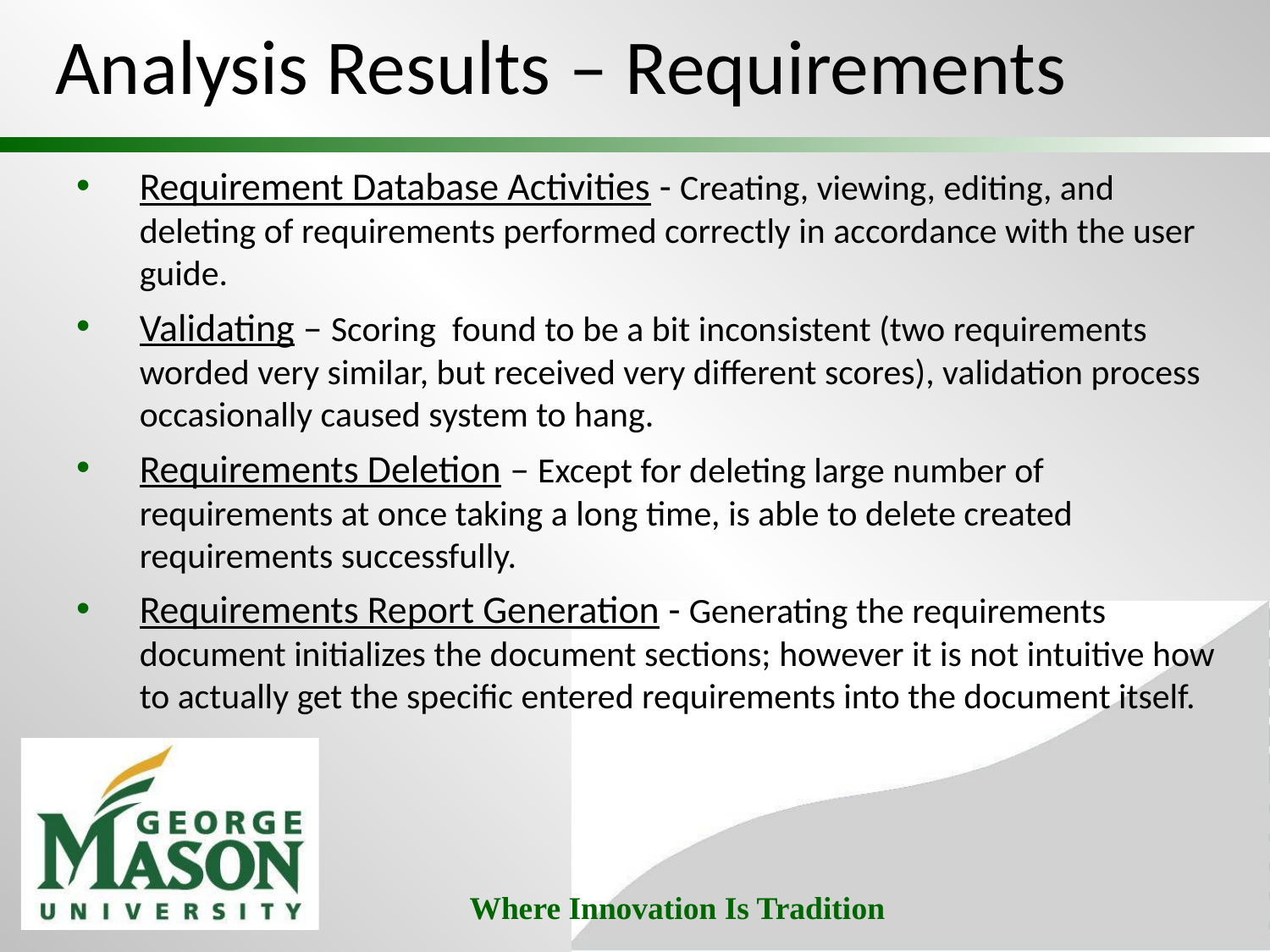

# Analysis Results – Requirements
Requirement Database Activities - Creating, viewing, editing, and deleting of requirements performed correctly in accordance with the user guide.
Validating – Scoring  found to be a bit inconsistent (two requirements worded very similar, but received very different scores), validation process occasionally caused system to hang.
Requirements Deletion – Except for deleting large number of requirements at once taking a long time, is able to delete created requirements successfully.
Requirements Report Generation - Generating the requirements document initializes the document sections; however it is not intuitive how to actually get the specific entered requirements into the document itself.